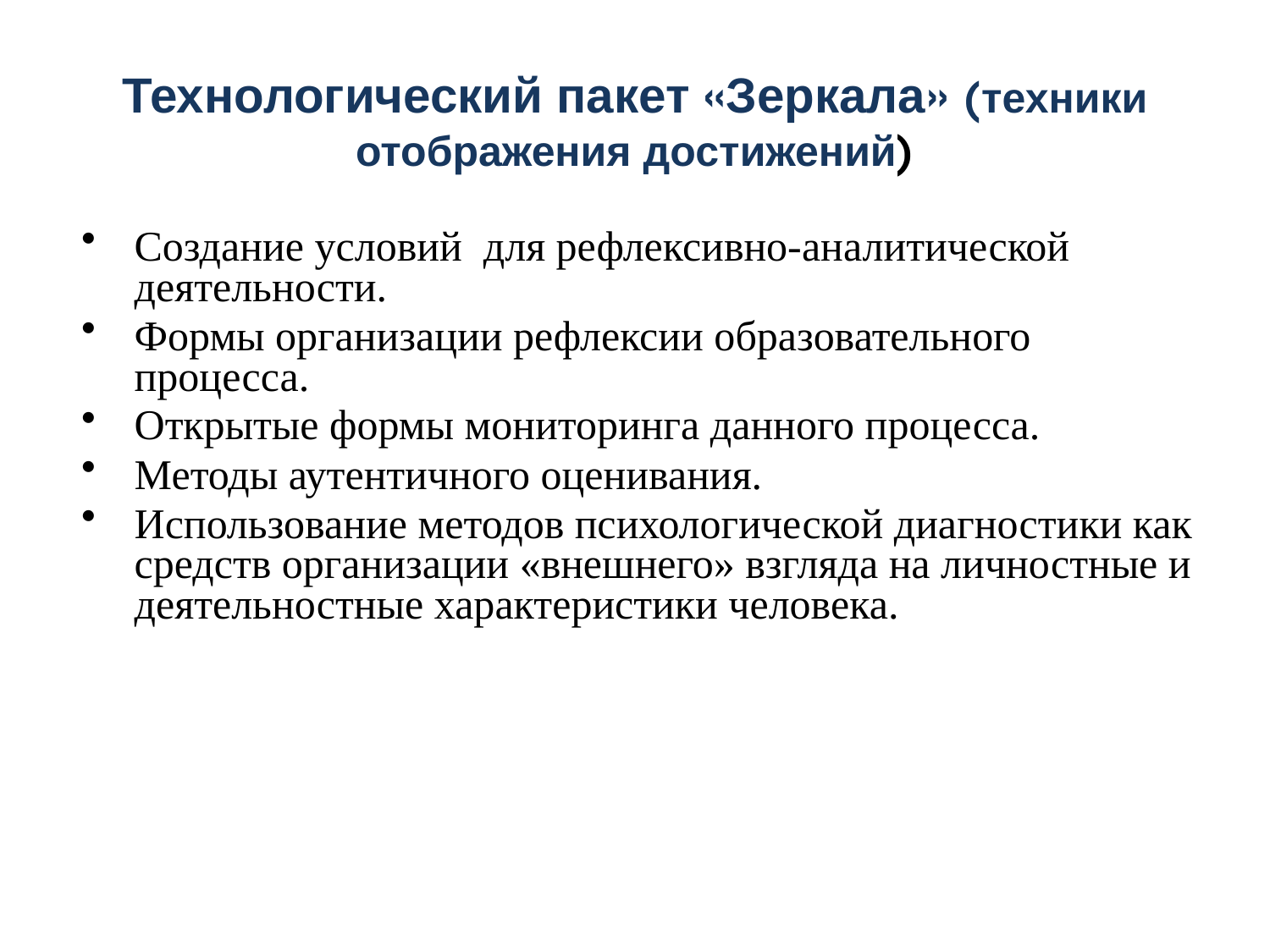

# Технологический пакет «Зеркала» (техники отображения достижений)
Создание условий  для рефлексивно-аналитической деятельности.
Формы организации рефлексии образовательного процесса.
Открытые формы мониторинга данного процесса.
Методы аутентичного оценивания.
Использование методов психологической диагностики как средств организации «внешнего» взгляда на личностные и деятельностные характеристики человека.